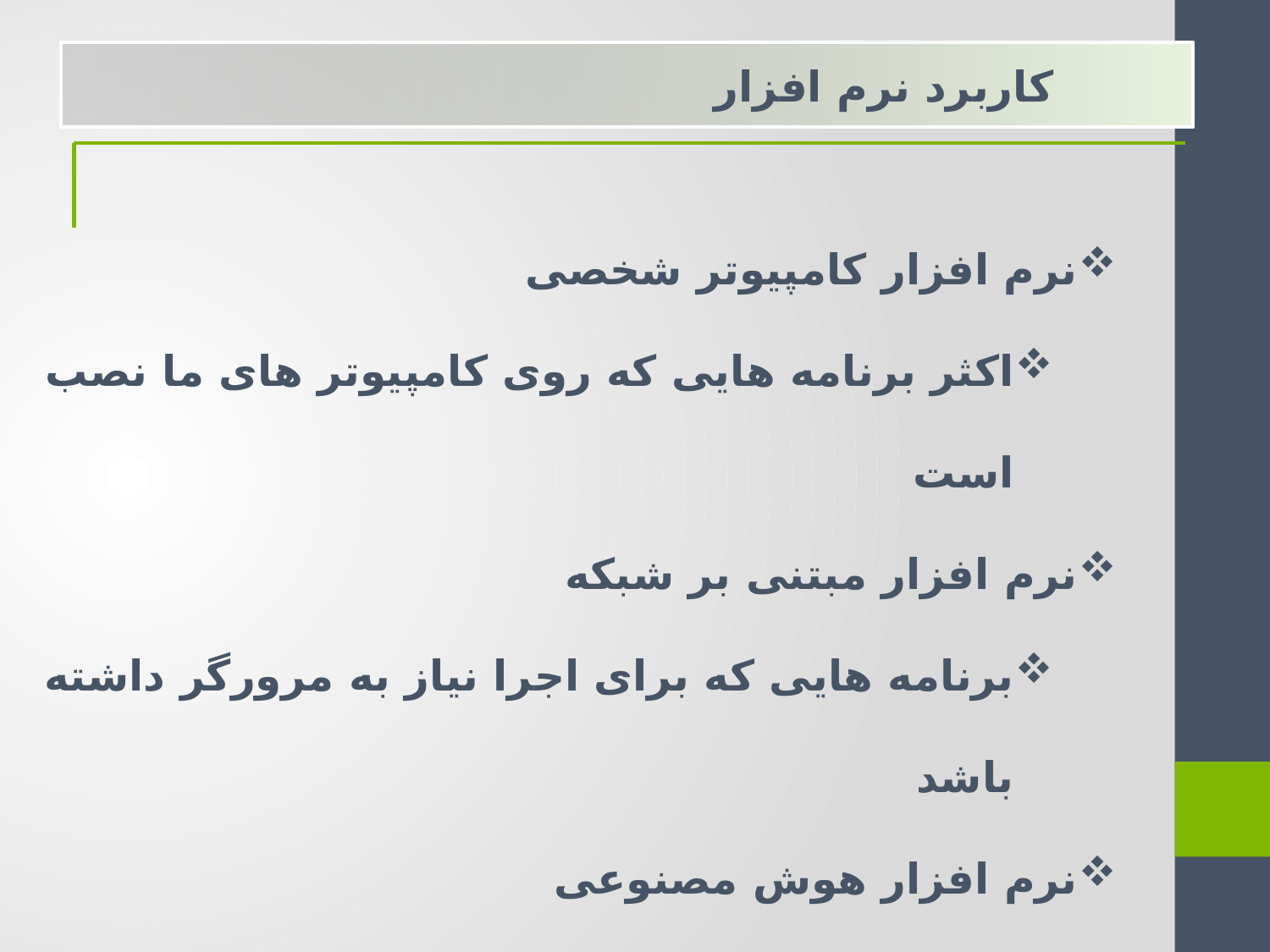

کاربرد نرم افزار
نرم افزار کامپیوتر شخصی
اکثر برنامه هایی که روی کامپیوتر های ما نصب است
نرم افزار مبتنی بر شبکه
برنامه هایی که برای اجرا نیاز به مرورگر داشته باشد
نرم افزار هوش مصنوعی
نرم افزارهایی که برای حل مسائل از روش های معمول عددی استفاده نمی کند